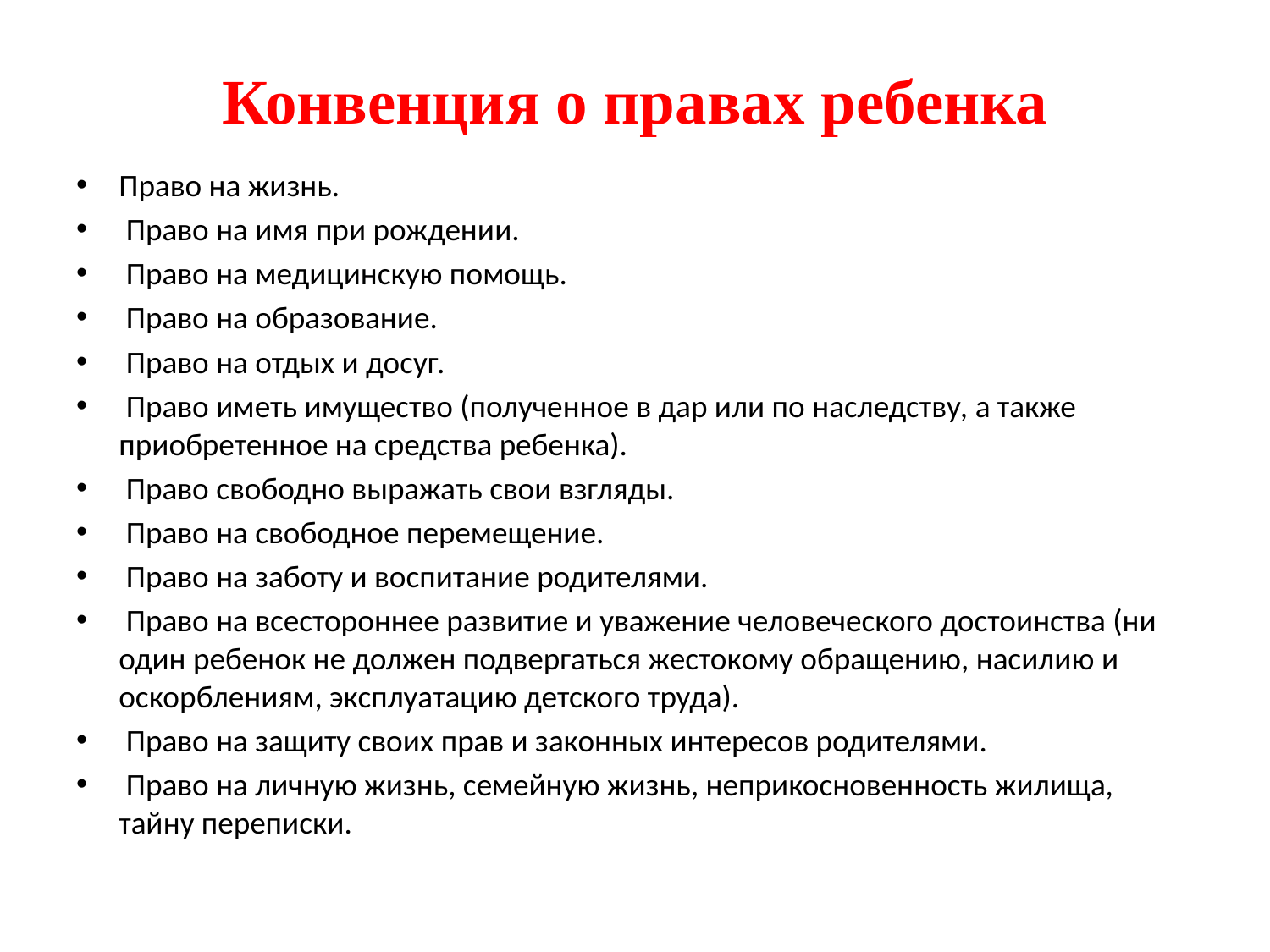

# Конвенция о правах ребенка
Право на жизнь.
 Право на имя при рождении.
 Право на медицинскую помощь.
 Право на образование.
 Право на отдых и досуг.
 Право иметь имущество (полученное в дар или по наследству, а также приобретенное на средства ребенка).
 Право свободно выражать свои взгляды.
 Право на свободное перемещение.
 Право на заботу и воспитание родителями.
 Право на всестороннее развитие и уважение человеческого достоинства (ни один ребенок не должен подвергаться жестокому обращению, насилию и оскорблениям, эксплуатацию детского труда).
 Право на защиту своих прав и законных интересов родителями.
 Право на личную жизнь, семейную жизнь, неприкосновенность жилища, тайну переписки.